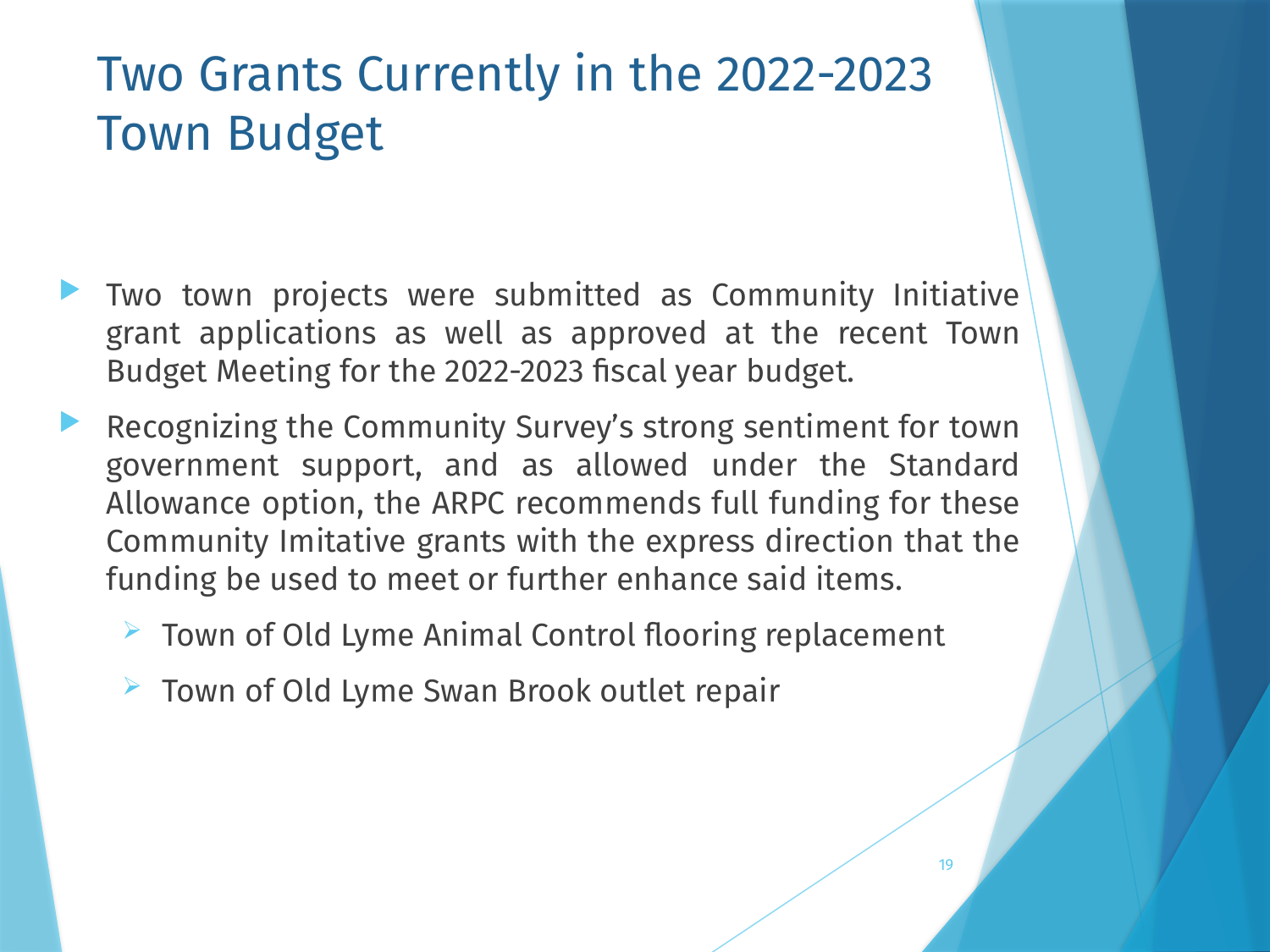

# Two Grants Currently in the 2022-2023 Town Budget
Two town projects were submitted as Community Initiative grant applications as well as approved at the recent Town Budget Meeting for the 2022-2023 fiscal year budget.
Recognizing the Community Survey’s strong sentiment for town government support, and as allowed under the Standard Allowance option, the ARPC recommends full funding for these Community Imitative grants with the express direction that the funding be used to meet or further enhance said items.
Town of Old Lyme Animal Control flooring replacement
Town of Old Lyme Swan Brook outlet repair
19